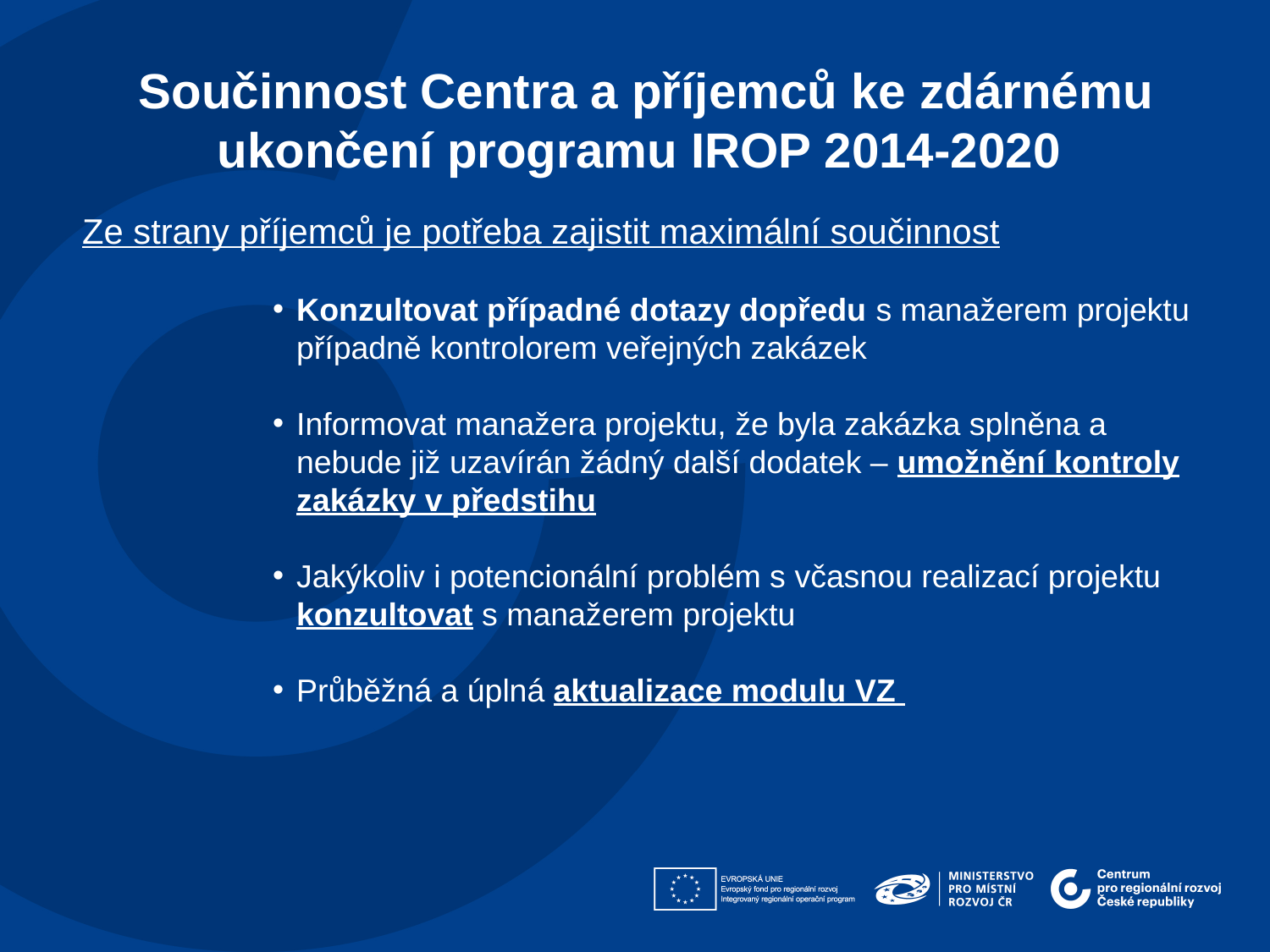

Součinnost Centra a příjemců ke zdárnému ukončení programu IROP 2014-2020
Ze strany příjemců je potřeba zajistit maximální součinnost

Konzultovat případné dotazy dopředu s manažerem projektu případně kontrolorem veřejných zakázek

Informovat manažera projektu, že byla zakázka splněna a nebude již uzavírán žádný další dodatek – umožnění kontroly zakázky v předstihu

Jakýkoliv i potencionální problém s včasnou realizací projektu konzultovat s manažerem projektu

Průběžná a úplná aktualizace modulu VZ